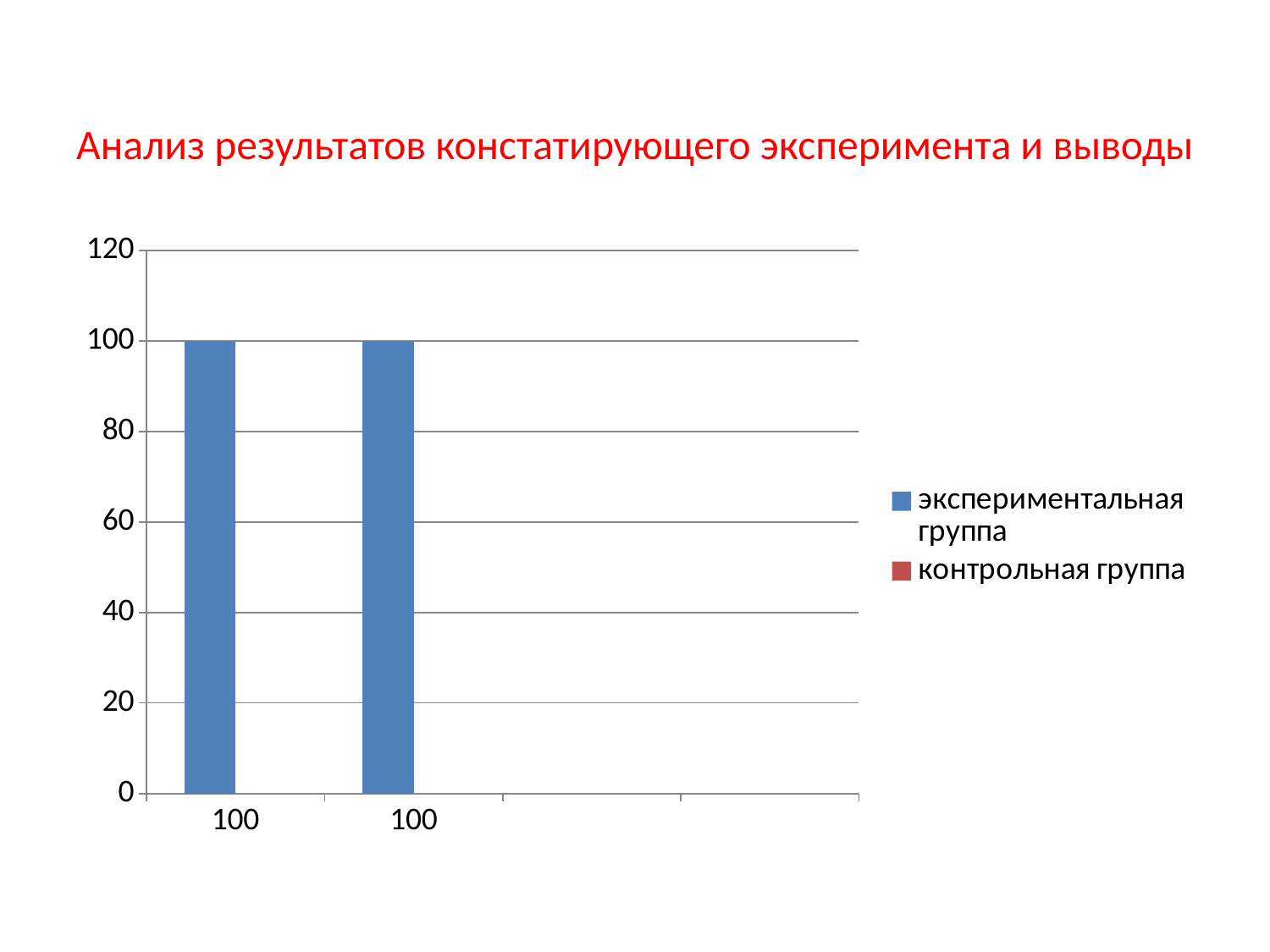

# Анализ результатов констатирующего эксперимента и выводы

### Chart

| Category | экспериментальная группа | контрольная группа |
|---|---|---|
| 100 | 100.0 | None |
| 100 | 100.0 | None |
|  | None | None |
|  | None | None |